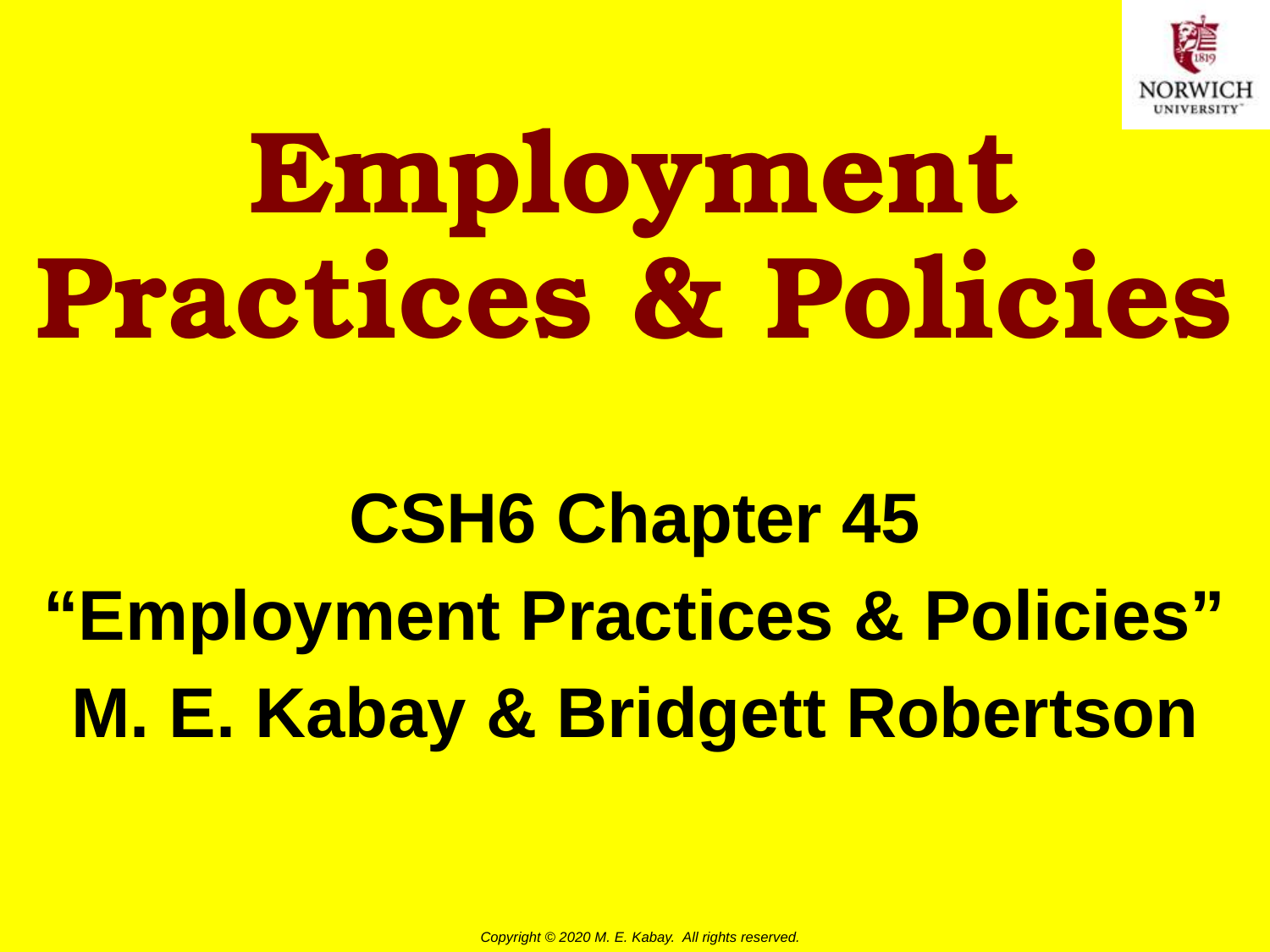

# Employment Practices & Policies
CSH6 Chapter 45
“Employment Practices & Policies”
M. E. Kabay & Bridgett Robertson